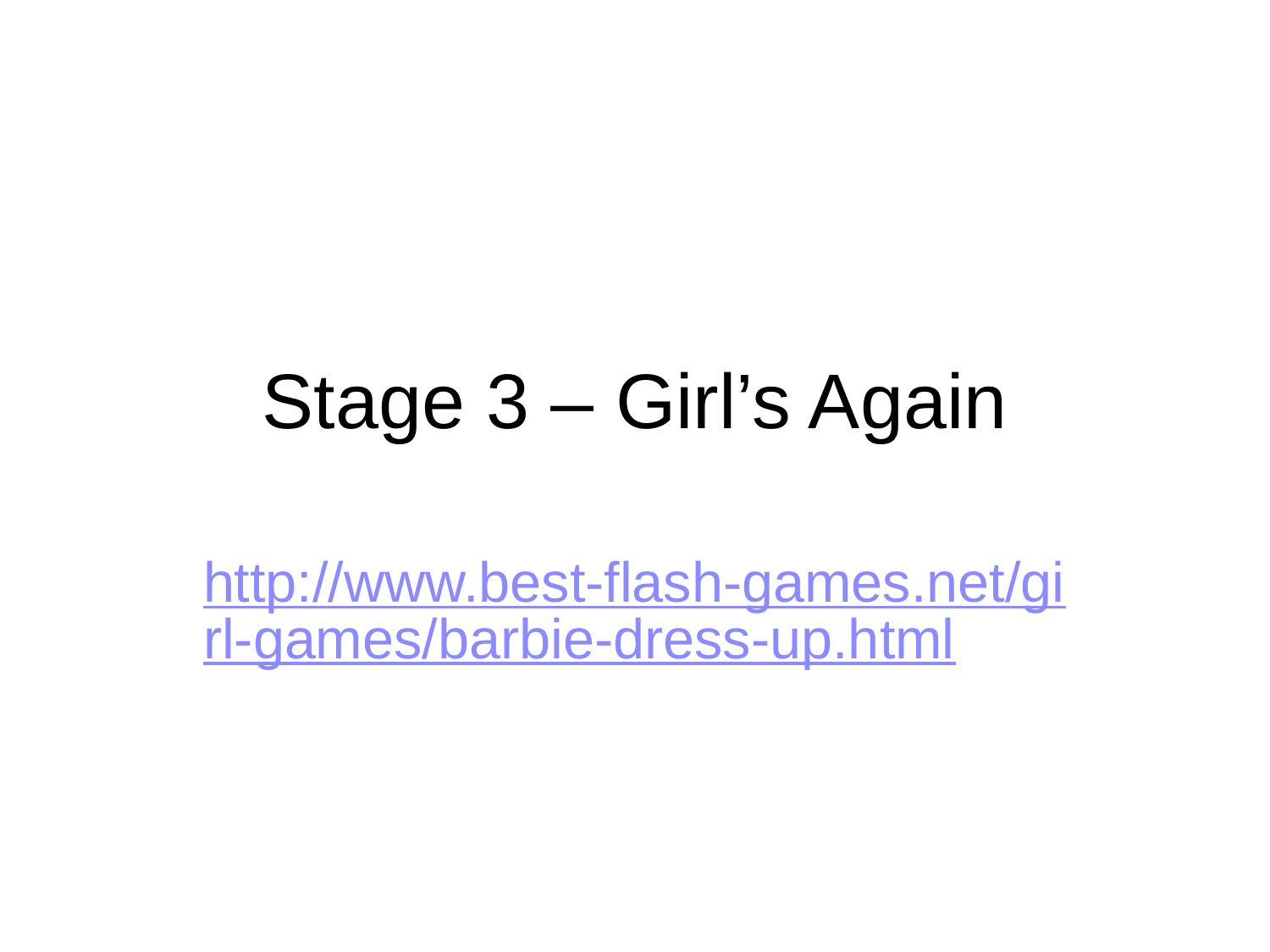

# Stage 3 – Girl’s Again
http://www.best-flash-games.net/girl-games/barbie-dress-up.html